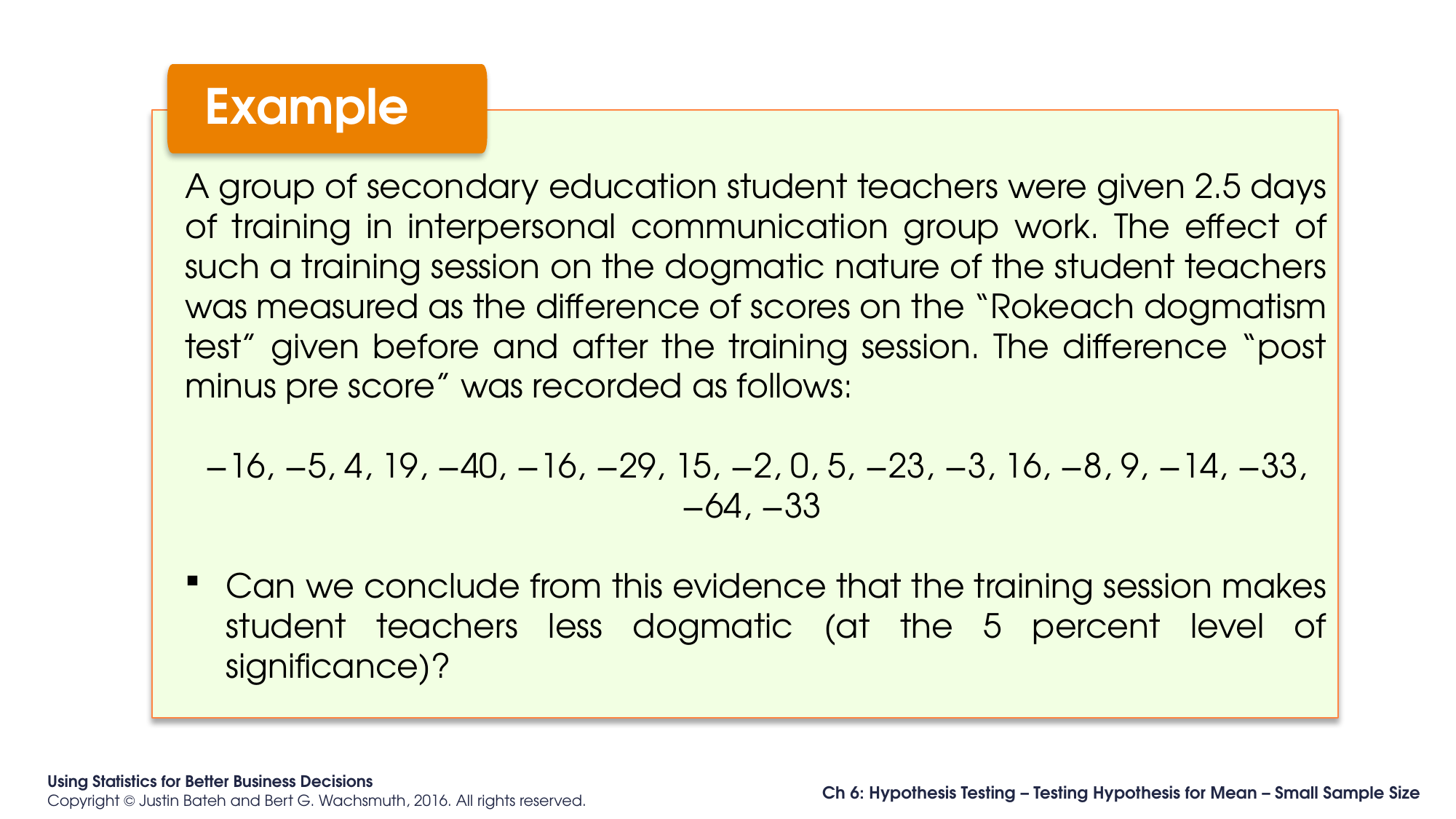

Example
A group of secondary education student teachers were given 2.5 days of training in interpersonal communication group work. The effect of such a training session on the dogmatic nature of the student teachers was measured as the difference of scores on the “Rokeach dogmatism test” given before and after the training session. The difference “post minus pre score” was recorded as follows:

−16, −5, 4, 19, −40, −16, −29, 15, −2, 0, 5, −23, −3, 16, −8, 9, −14, −33, −64, −33

Can we conclude from this evidence that the training session makes student teachers less dogmatic (at the 5 percent level of significance)?

Ch 6: Hypothesis Testing – Testing Hypothesis for Mean – Small Sample Size